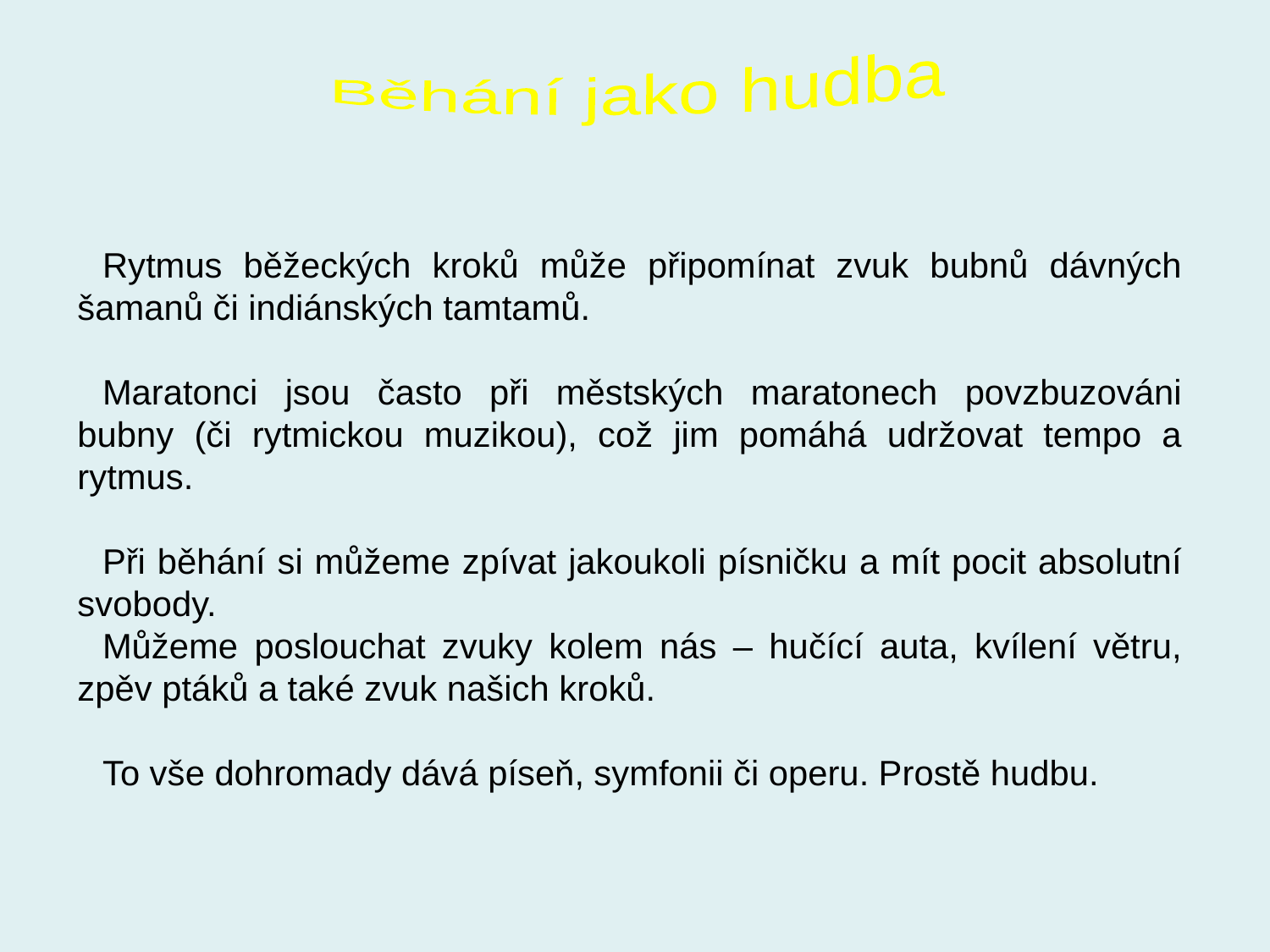

Běhání jako hudba
Rytmus běžeckých kroků může připomínat zvuk bubnů dávných šamanů či indiánských tamtamů.

Maratonci jsou často při městských maratonech povzbuzováni bubny (či rytmickou muzikou), což jim pomáhá udržovat tempo a rytmus.

Při běhání si můžeme zpívat jakoukoli písničku a mít pocit absolutní svobody.
Můžeme poslouchat zvuky kolem nás – hučící auta, kvílení větru, zpěv ptáků a také zvuk našich kroků.

To vše dohromady dává píseň, symfonii či operu. Prostě hudbu.